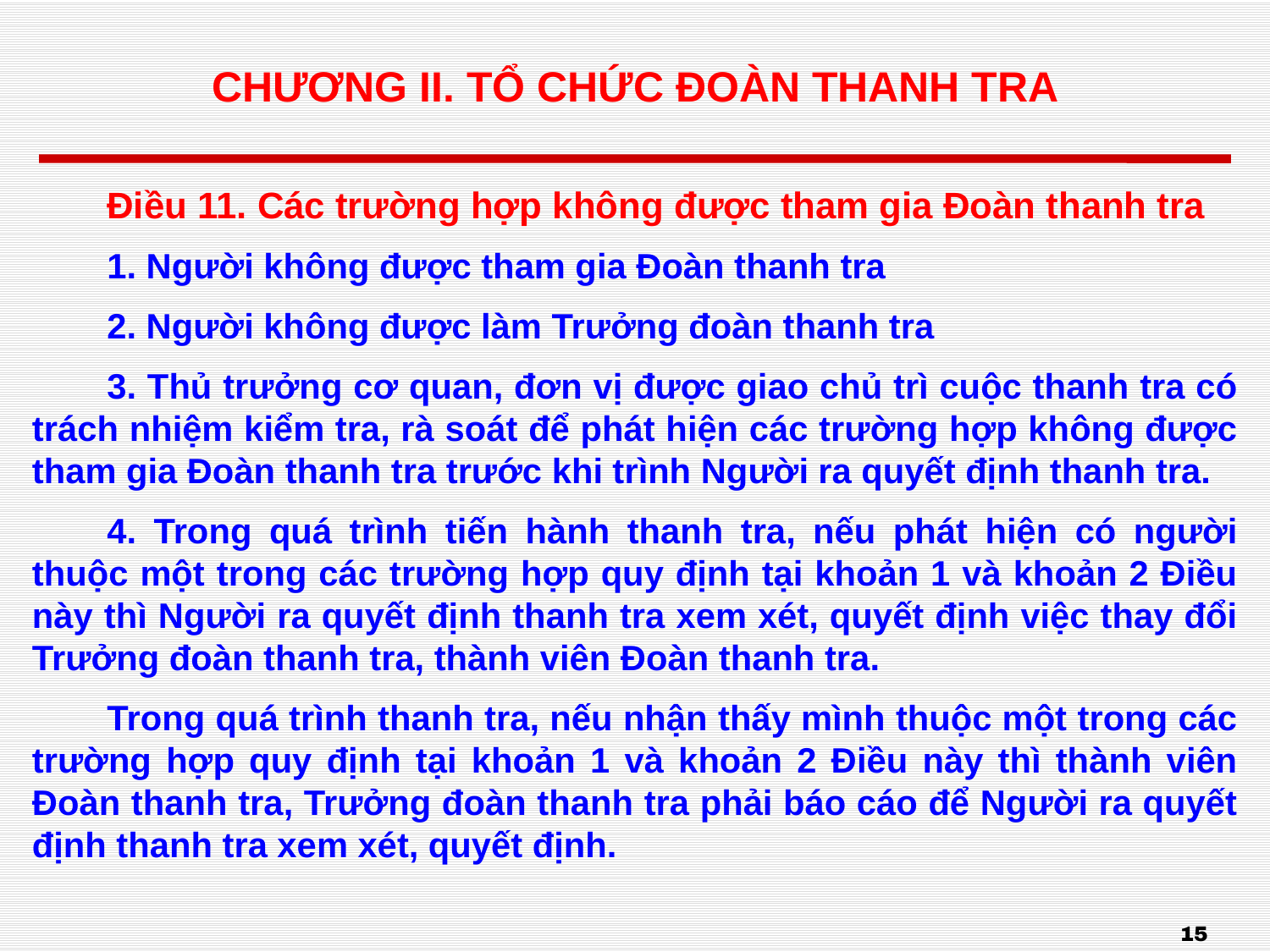

# CHƯƠNG II. TỔ CHỨC ĐOÀN THANH TRA
Điều 11. Các trường hợp không được tham gia Đoàn thanh tra
1. Người không được tham gia Đoàn thanh tra
2. Người không được làm Trưởng đoàn thanh tra
3. Thủ trưởng cơ quan, đơn vị được giao chủ trì cuộc thanh tra có trách nhiệm kiểm tra, rà soát để phát hiện các trường hợp không được tham gia Đoàn thanh tra trước khi trình Người ra quyết định thanh tra.
4. Trong quá trình tiến hành thanh tra, nếu phát hiện có người thuộc một trong các trường hợp quy định tại khoản 1 và khoản 2 Điều này thì Người ra quyết định thanh tra xem xét, quyết định việc thay đổi Trưởng đoàn thanh tra, thành viên Đoàn thanh tra.
Trong quá trình thanh tra, nếu nhận thấy mình thuộc một trong các trường hợp quy định tại khoản 1 và khoản 2 Điều này thì thành viên Đoàn thanh tra, Trưởng đoàn thanh tra phải báo cáo để Người ra quyết định thanh tra xem xét, quyết định.